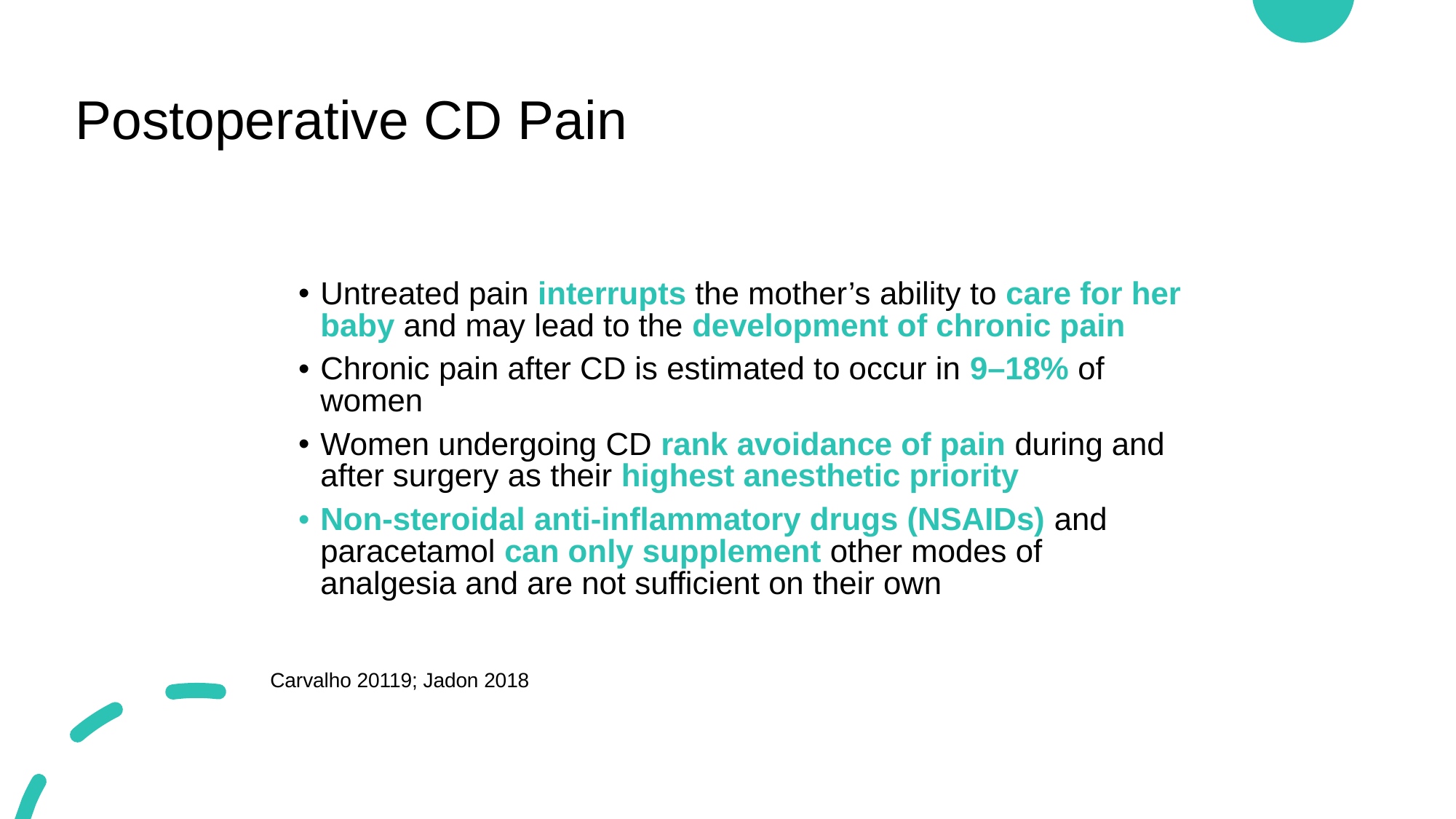

# Postoperative CD Pain
Untreated pain interrupts the mother’s ability to care for her baby and may lead to the development of chronic pain
Chronic pain after CD is estimated to occur in 9–18% of women
Women undergoing CD rank avoidance of pain during and after surgery as their highest anesthetic priority
Non-steroidal anti-inflammatory drugs (NSAIDs) and paracetamol can only supplement other modes of analgesia and are not sufficient on their own
Carvalho 20119; Jadon 2018